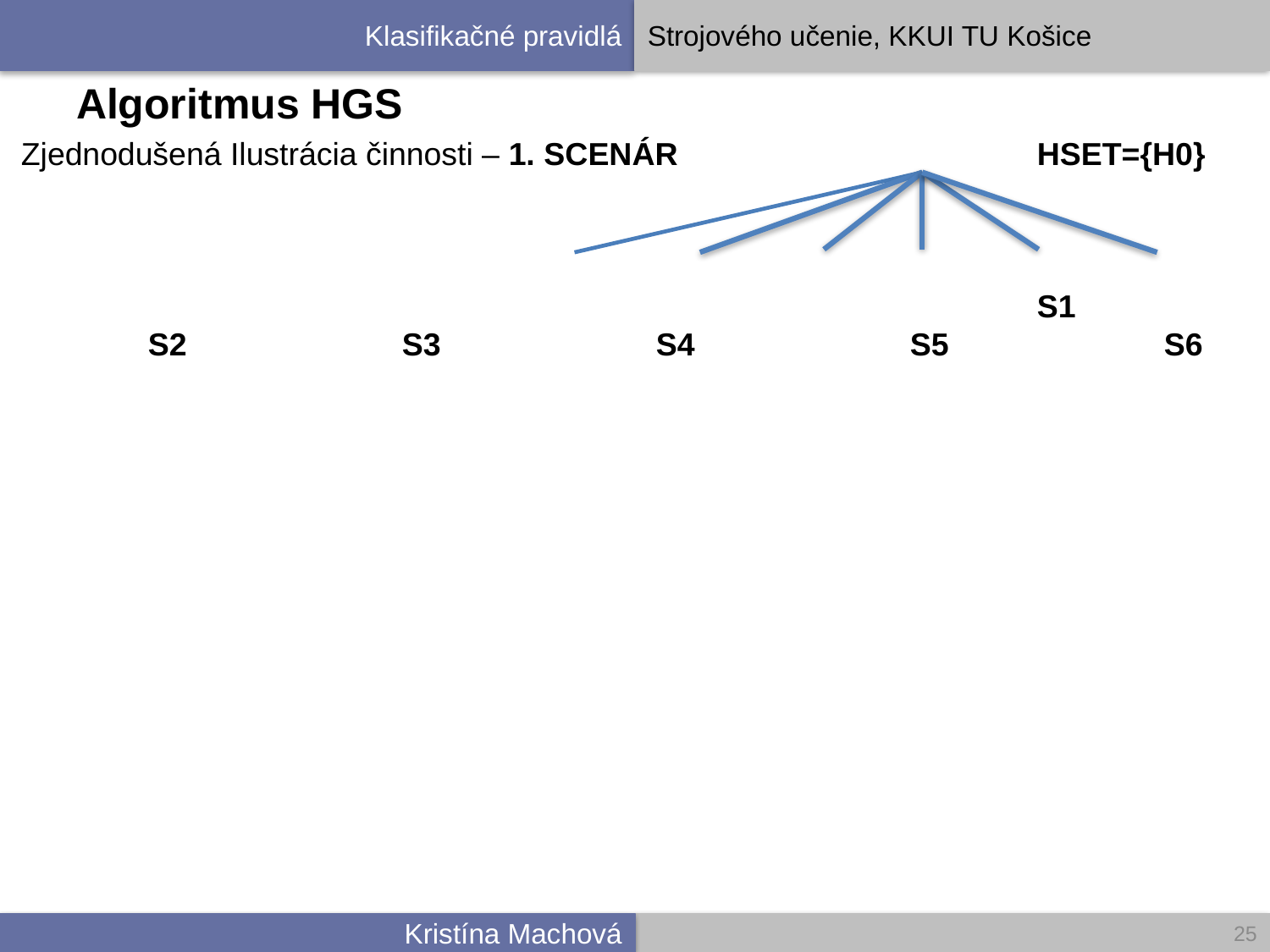

# Algoritmus HGS
Zjednodušená Ilustrácia činnosti – 1. SCENÁR			HSET={H0}

								S1		S2		S3		S4		S5		S6

25